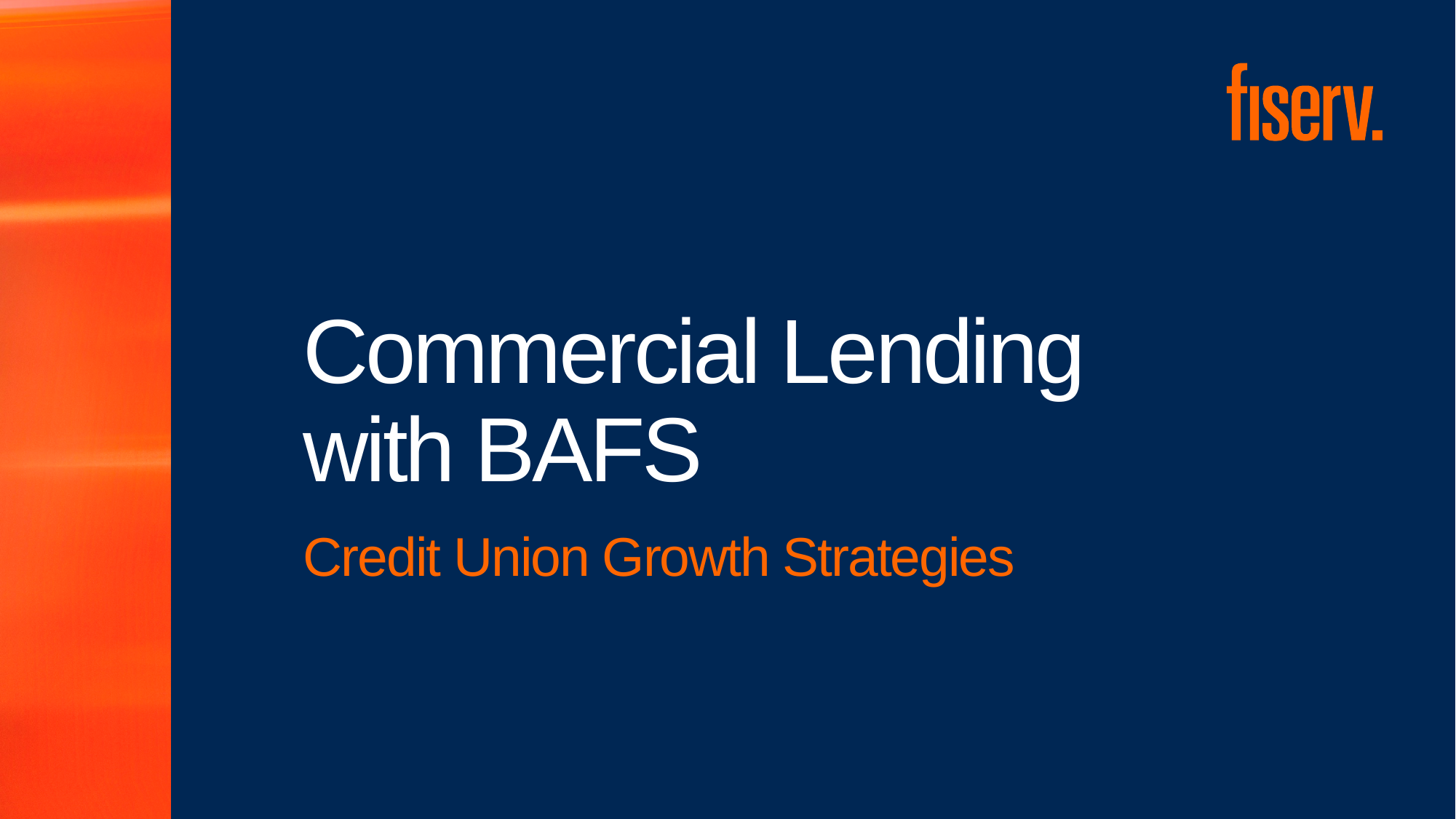

# Commercial Lending with BAFS
Credit Union Growth Strategies